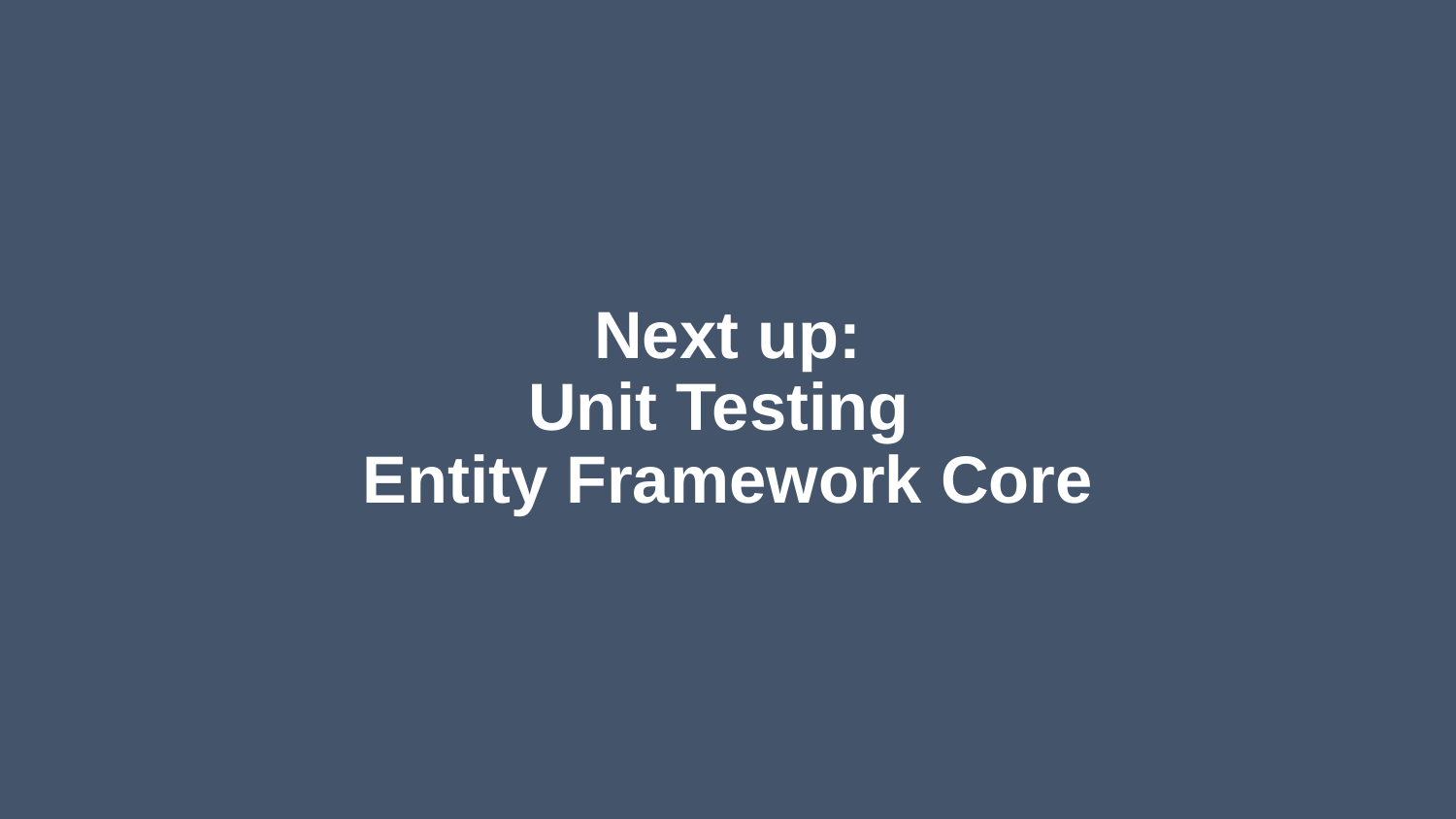

# Next up: Unit Testing Entity Framework Core